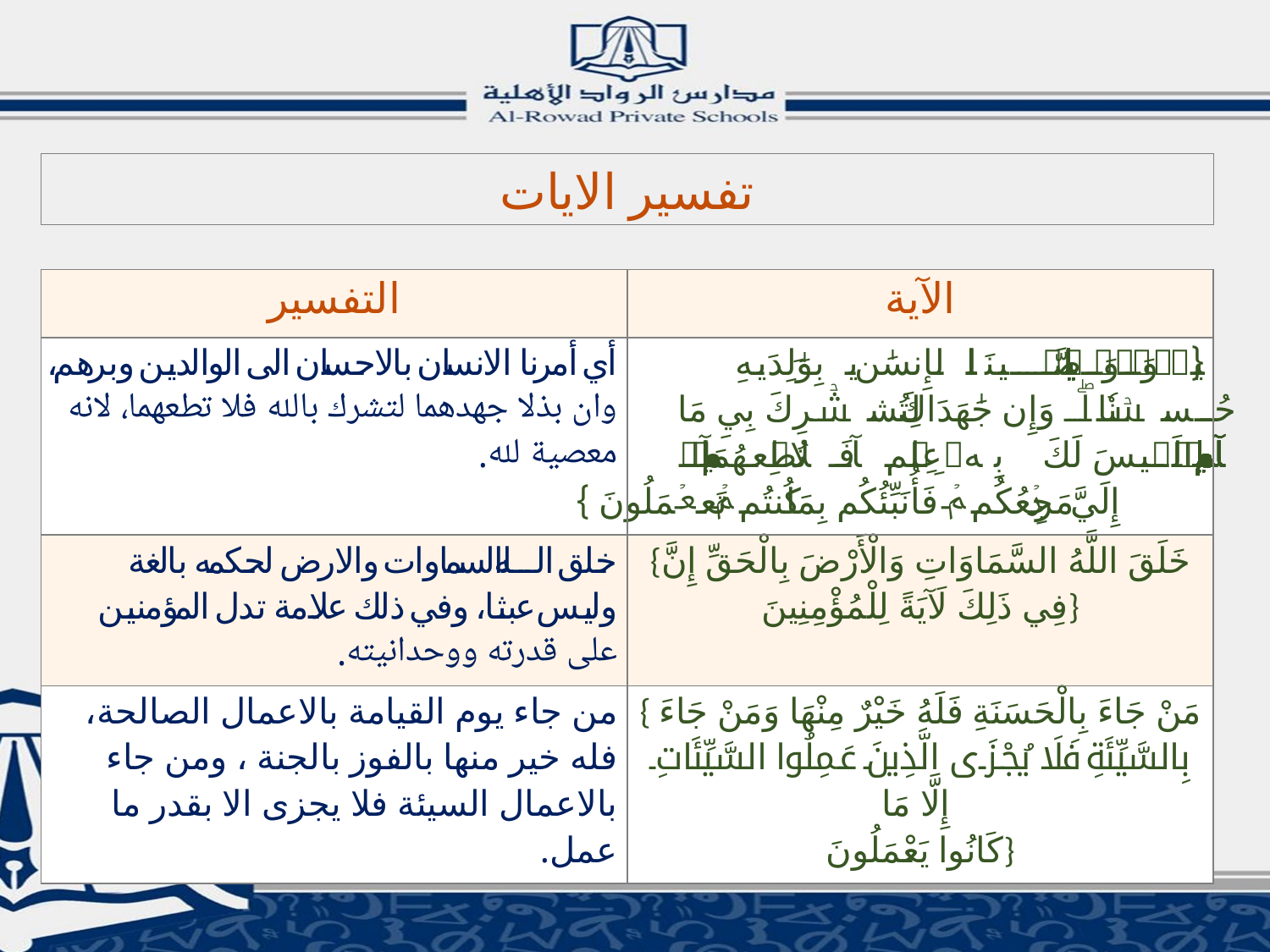

تفسير الايات
| التفسير | الآية |
| --- | --- |
| أي أمرنا الانسان بالاحسان الى الوالدين وبرهم، وان بذلا جهدهما لتشرك بالله فلا تطعهما، لانه معصية لله. | {وَوَصَّيۡنَا ٱلۡإِنسَٰنَ بِوَٰلِدَيۡهِ حُسۡنٗاۖ وَإِن جَٰهَدَاكَ لِتُشۡرِكَ بِي مَا لَيۡسَ لَكَ بِهِۦ عِلۡمٞ فَلَا تُطِعۡهُمَآۚ إِلَيَّ مَرۡجِعُكُمۡ فَأُنَبِّئُكُم بِمَا كُنتُمۡ تَعۡمَلُونَ } |
| خلق الله السماوات والارض لحكمه بالغة وليس عبثا، وفي ذلك علامة تدل المؤمنين على قدرته ووحدانيته. | {خَلَقَ اللَّهُ السَّمَاوَاتِ وَالْأَرْضَ بِالْحَقِّ إِنَّ فِي ذَلِكَ لَآيَةً لِلْمُؤْمِنِينَ} |
| من جاء يوم القيامة بالاعمال الصالحة، فله خير منها بالفوز بالجنة ، ومن جاء بالاعمال السيئة فلا يجزى الا بقدر ما عمل. | { مَنْ جَاءَ بِالْحَسَنَةِ فَلَهُ خَيْرٌ مِنْهَا وَمَنْ جَاءَ بِالسَّيِّئَةِ فَلَا يُجْزَى الَّذِينَ عَمِلُوا السَّيِّئَاتِ إِلَّا مَا كَانُوا يَعْمَلُونَ} |